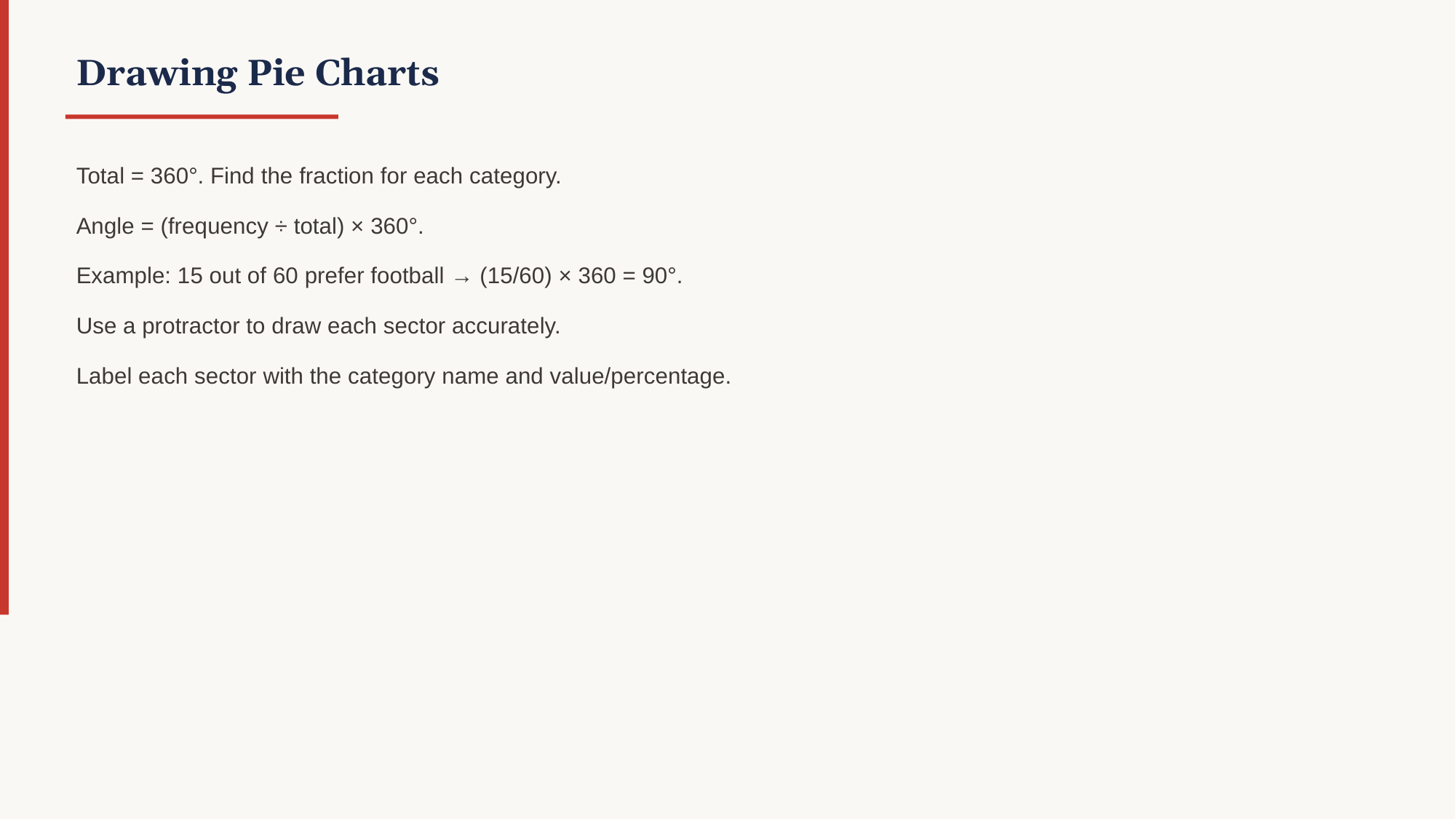

Drawing Pie Charts

Total = 360°. Find the fraction for each category.
Angle = (frequency ÷ total) × 360°.
Example: 15 out of 60 prefer football → (15/60) × 360 = 90°.
Use a protractor to draw each sector accurately.
Label each sector with the category name and value/percentage.